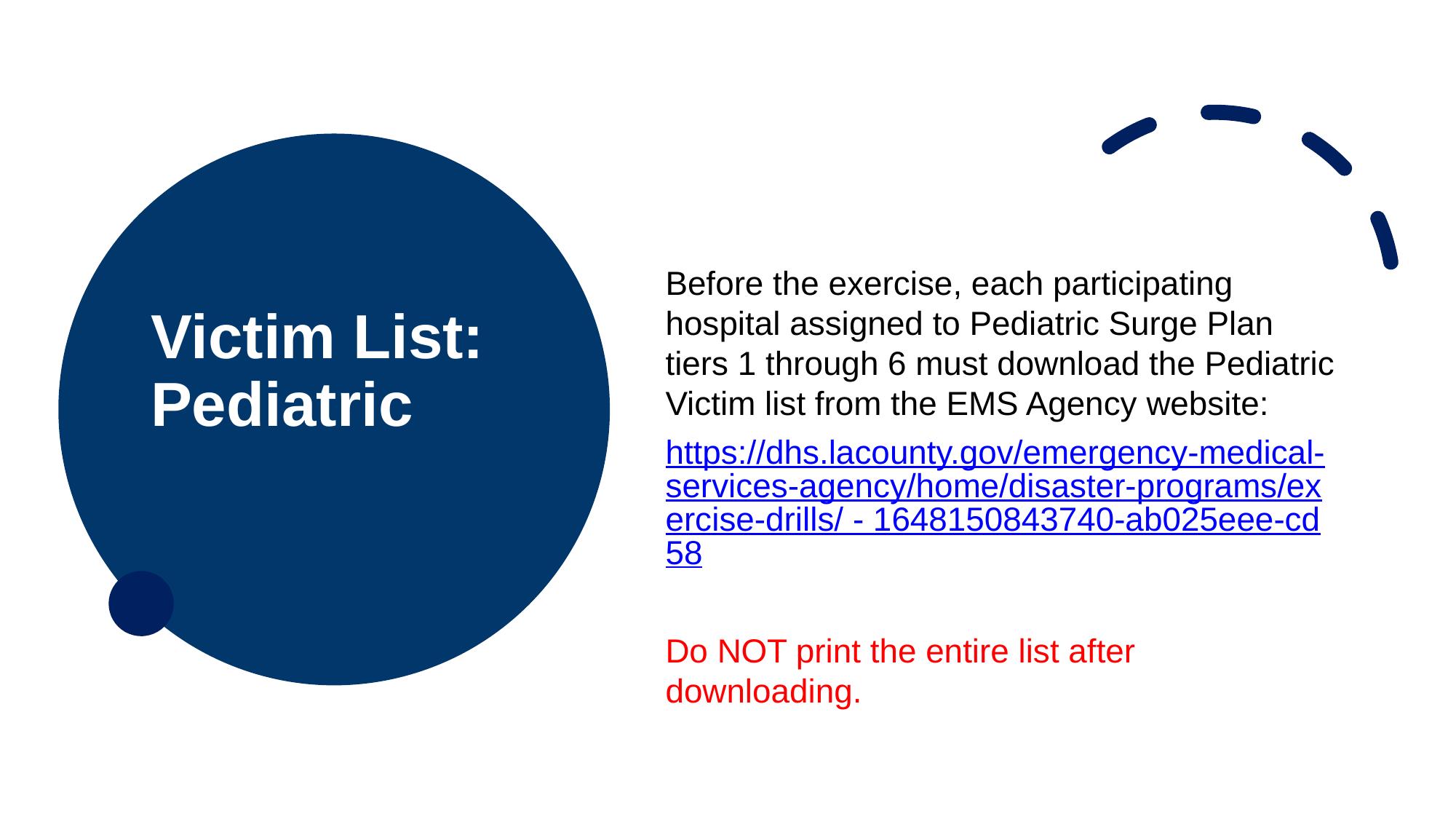

# Victim List: Pediatric
Before the exercise, each participating hospital assigned to Pediatric Surge Plan tiers 1 through 6 must download the Pediatric Victim list from the EMS Agency website:
https://dhs.lacounty.gov/emergency-medical-services-agency/home/disaster-programs/exercise-drills/ - 1648150843740-ab025eee-cd58

Do NOT print the entire list after downloading.